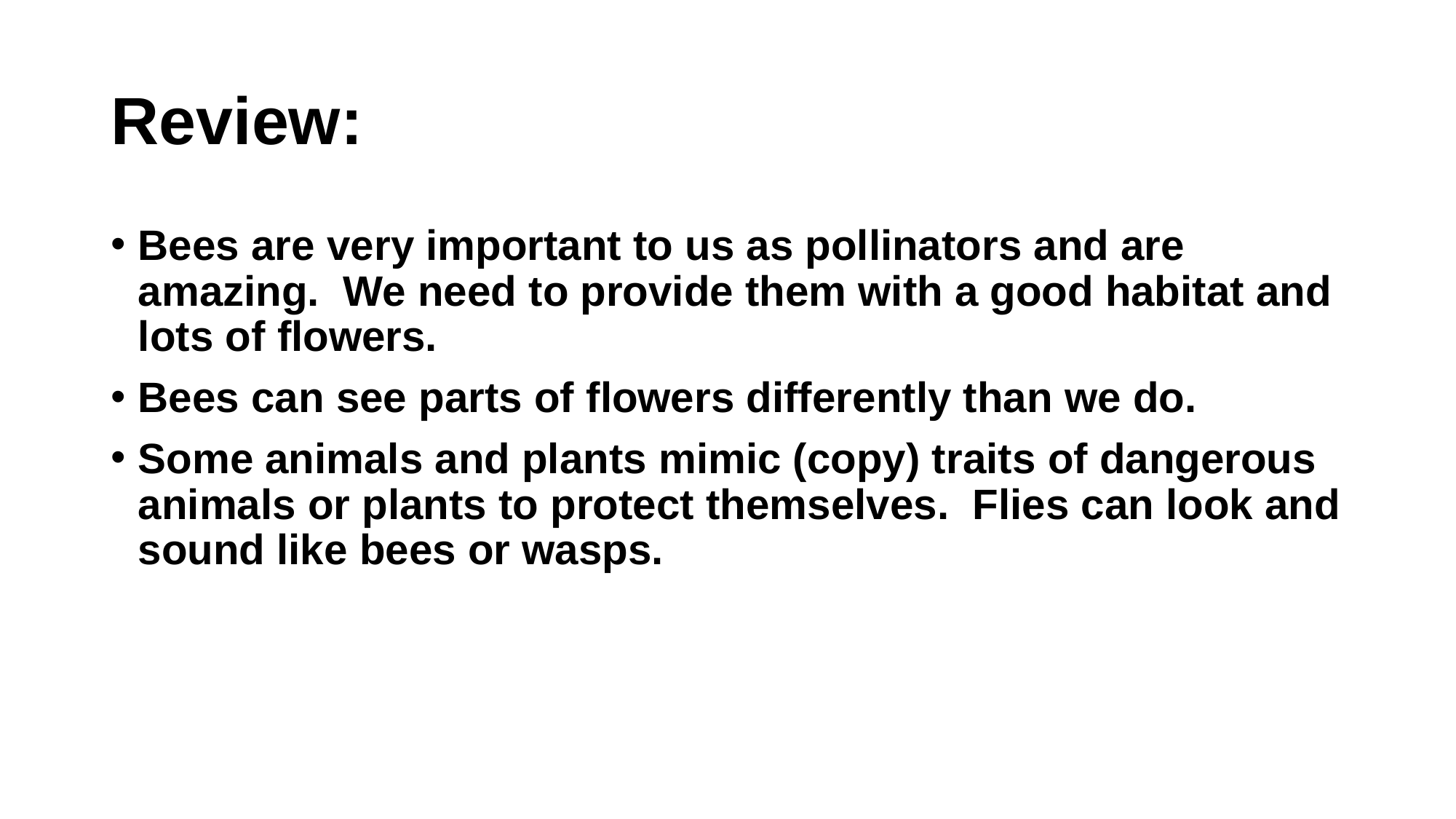

# Review:
Bees are very important to us as pollinators and are amazing.  We need to provide them with a good habitat and lots of flowers.
Bees can see parts of flowers differently than we do.
Some animals and plants mimic (copy) traits of dangerous animals or plants to protect themselves.  Flies can look and sound like bees or wasps.